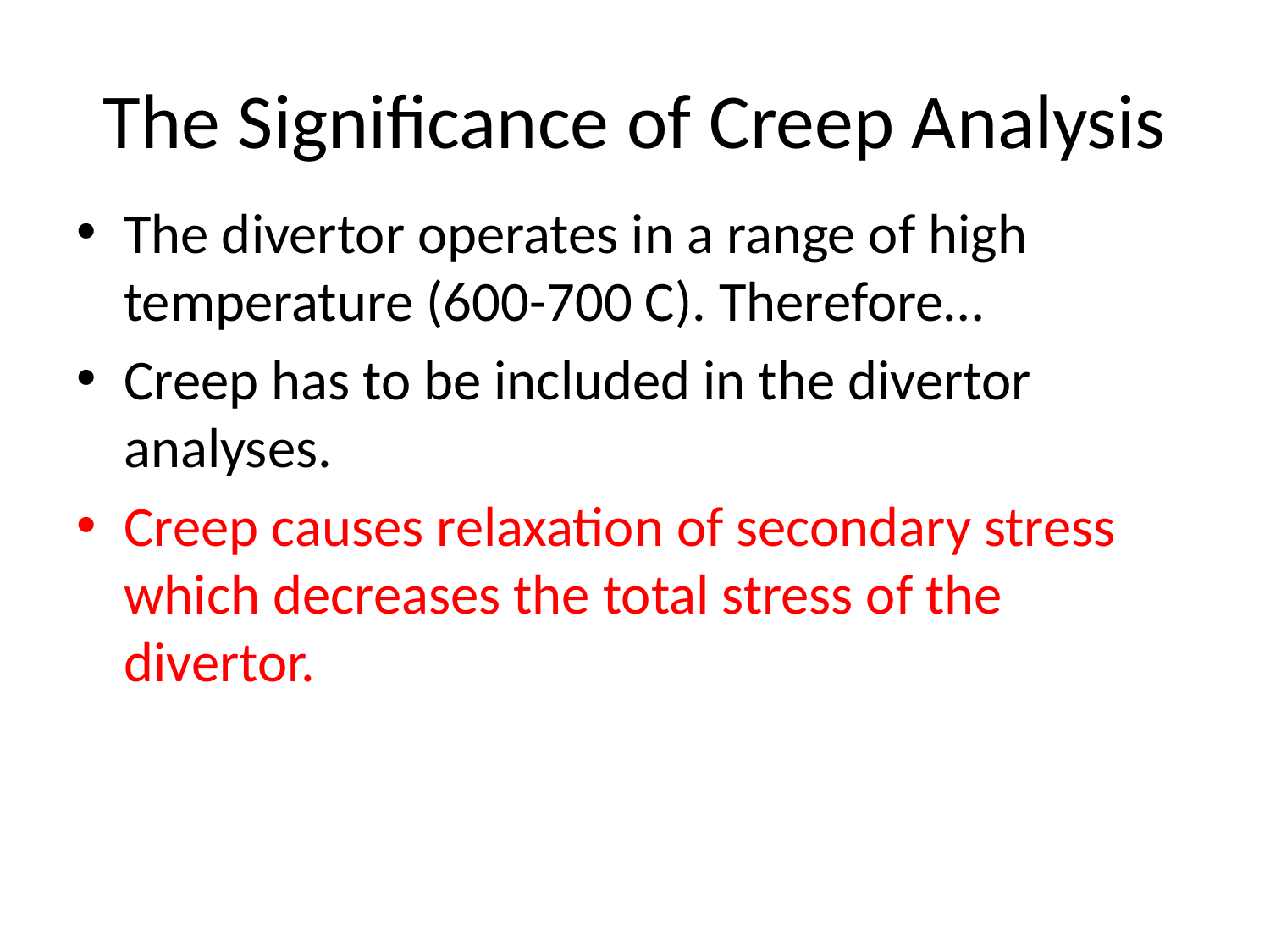

# The Significance of Creep Analysis
The divertor operates in a range of high temperature (600-700 C). Therefore…
Creep has to be included in the divertor analyses.
Creep causes relaxation of secondary stress which decreases the total stress of the divertor.